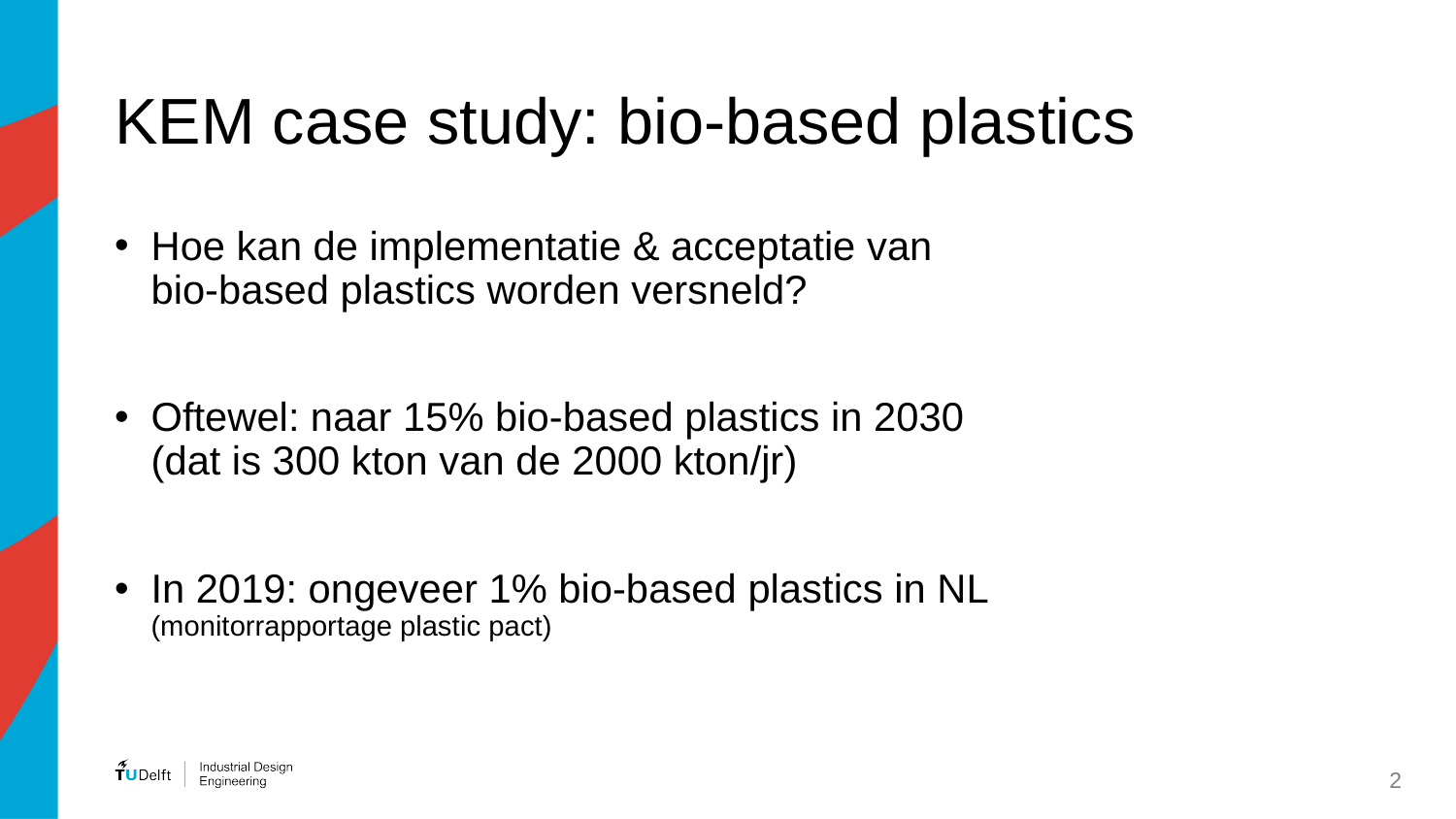

# KEM case study: bio-based plastics
Hoe kan de implementatie & acceptatie van bio-based plastics worden versneld?

Oftewel: naar 15% bio-based plastics in 2030 (dat is 300 kton van de 2000 kton/jr)

In 2019: ongeveer 1% bio-based plastics in NL (monitorrapportage plastic pact)
2